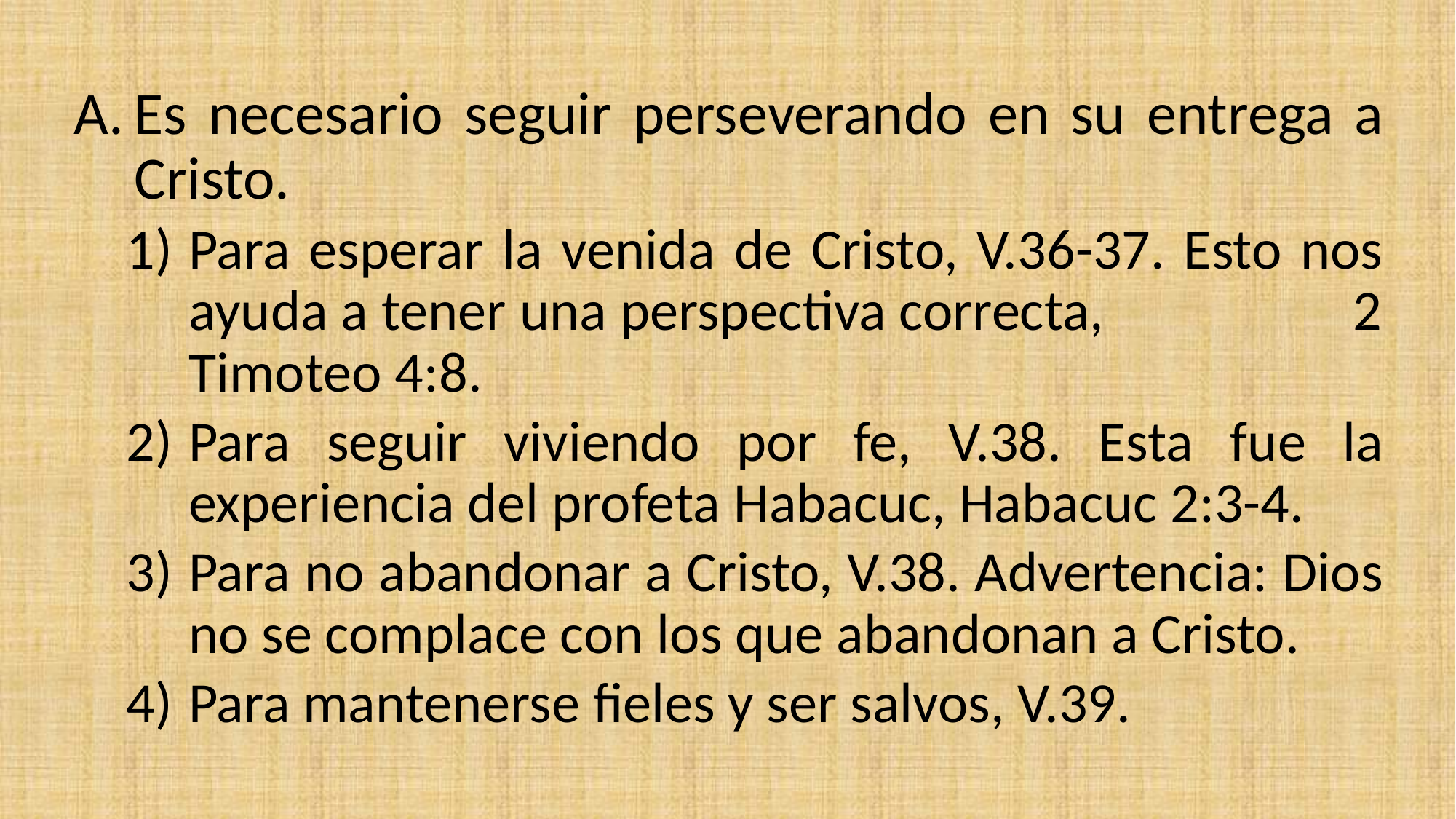

Es necesario seguir perseverando en su entrega a Cristo.
Para esperar la venida de Cristo, V.36-37. Esto nos ayuda a tener una perspectiva correcta,                   2 Timoteo 4:8.
Para seguir viviendo por fe, V.38. Esta fue la experiencia del profeta Habacuc, Habacuc 2:3-4.
Para no abandonar a Cristo, V.38. Advertencia: Dios no se complace con los que abandonan a Cristo.
Para mantenerse fieles y ser salvos, V.39.